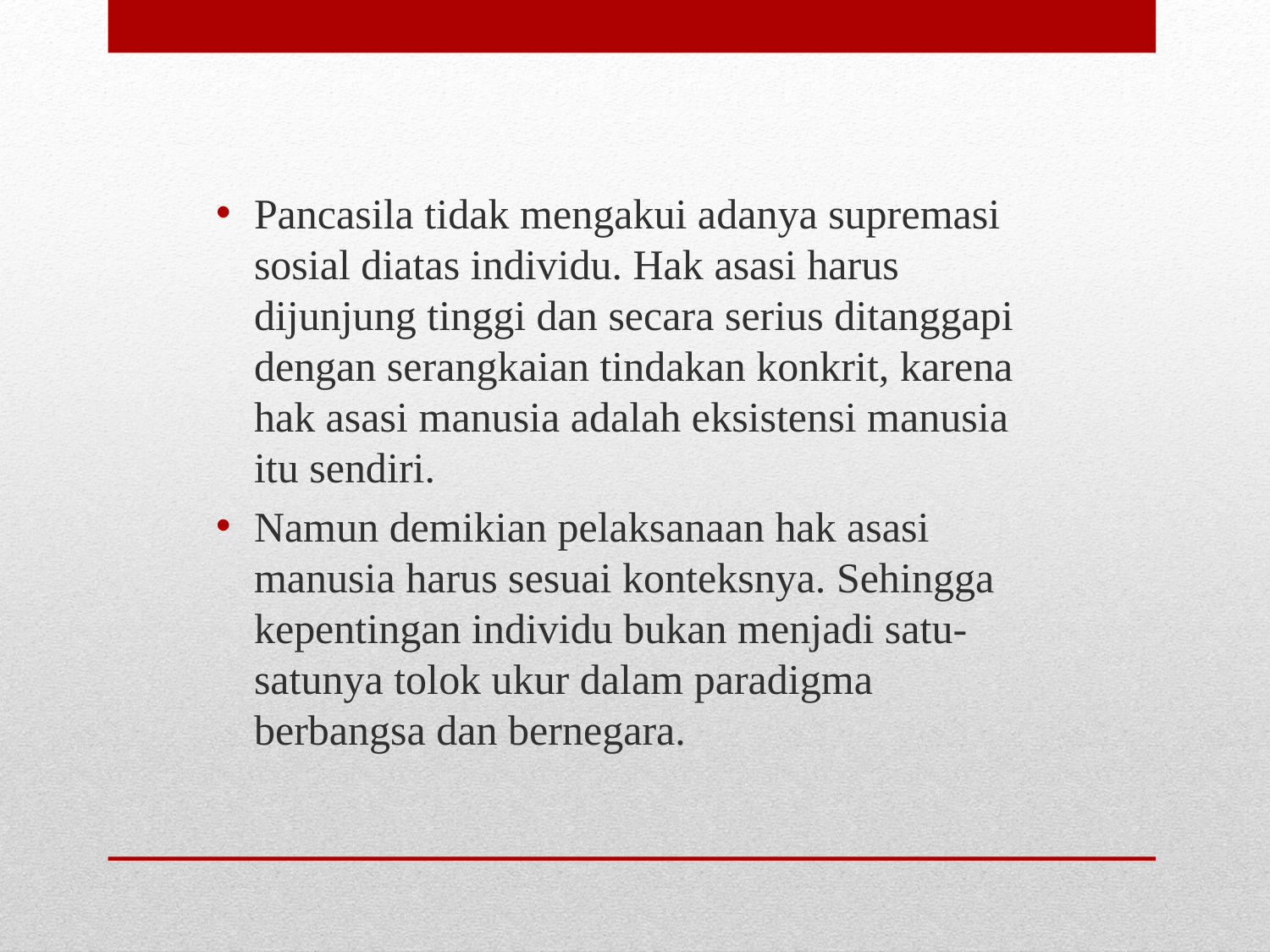

Pancasila tidak mengakui adanya supremasi sosial diatas individu. Hak asasi harus dijunjung tinggi dan secara serius ditanggapi dengan serangkaian tindakan konkrit, karena hak asasi manusia adalah eksistensi manusia itu sendiri.
Namun demikian pelaksanaan hak asasi manusia harus sesuai konteksnya. Sehingga kepentingan individu bukan menjadi satu-satunya tolok ukur dalam paradigma berbangsa dan bernegara.